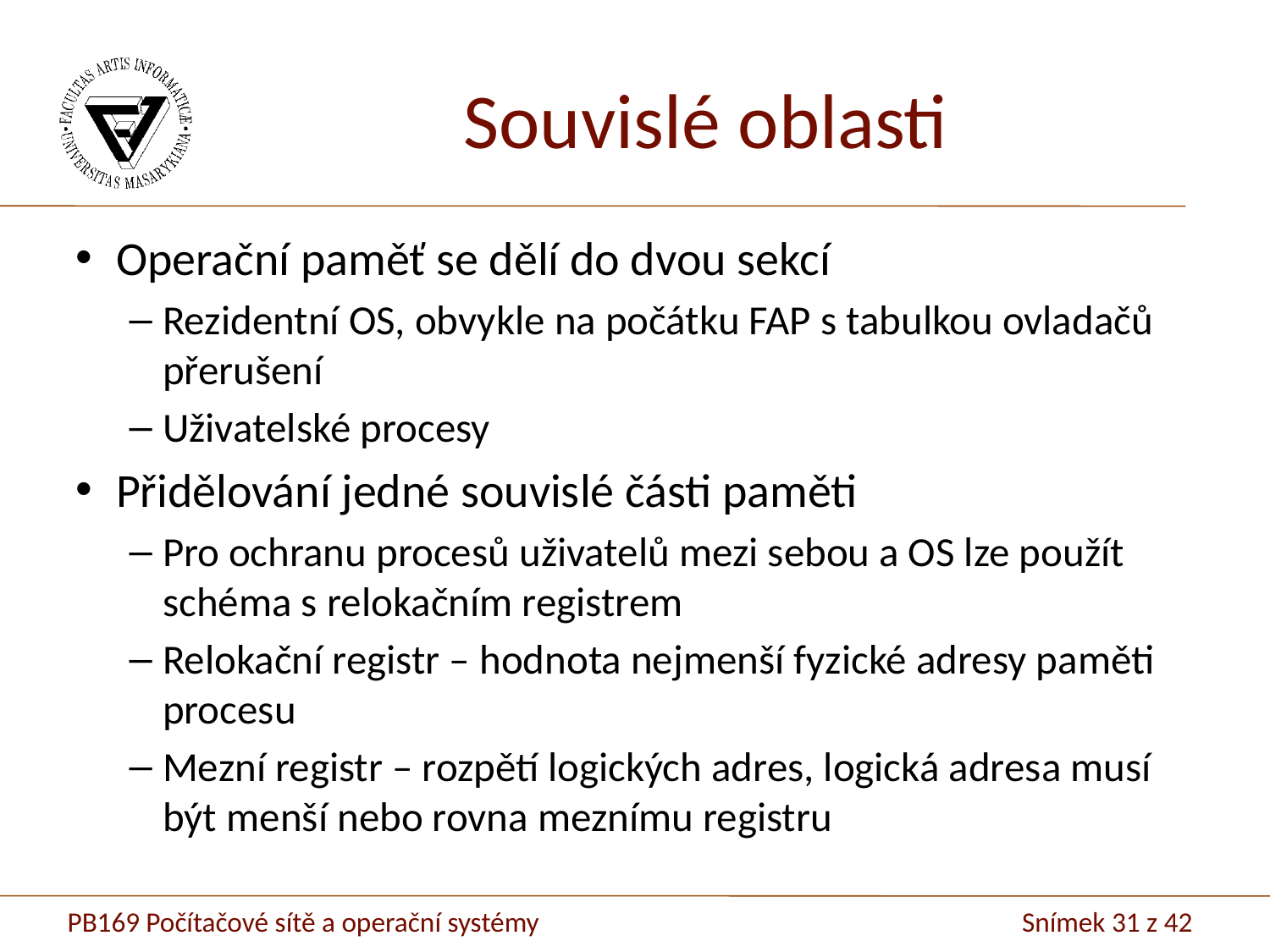

Souvislé oblasti
Operační paměť se dělí do dvou sekcí
Rezidentní OS, obvykle na počátku FAP s tabulkou ovladačů přerušení
Uživatelské procesy
Přidělování jedné souvislé části paměti
Pro ochranu procesů uživatelů mezi sebou a OS lze použít schéma s relokačním registrem
Relokační registr – hodnota nejmenší fyzické adresy paměti procesu
Mezní registr – rozpětí logických adres, logická adresa musí být menší nebo rovna meznímu registru